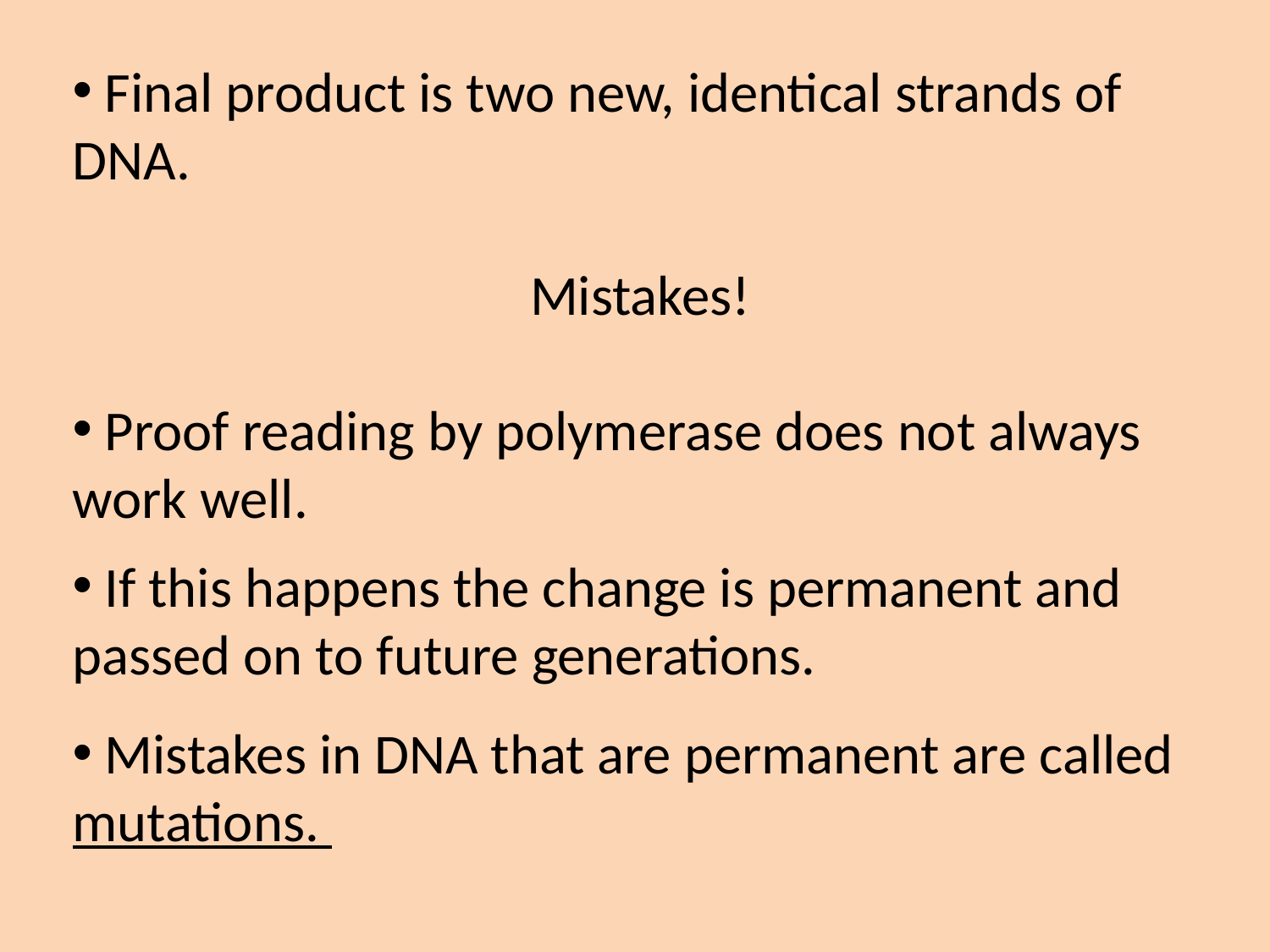

Final product is two new, identical strands of DNA.

Mistakes!

 Proof reading by polymerase does not always work well.
 If this happens the change is permanent and passed on to future generations.
 Mistakes in DNA that are permanent are called mutations.